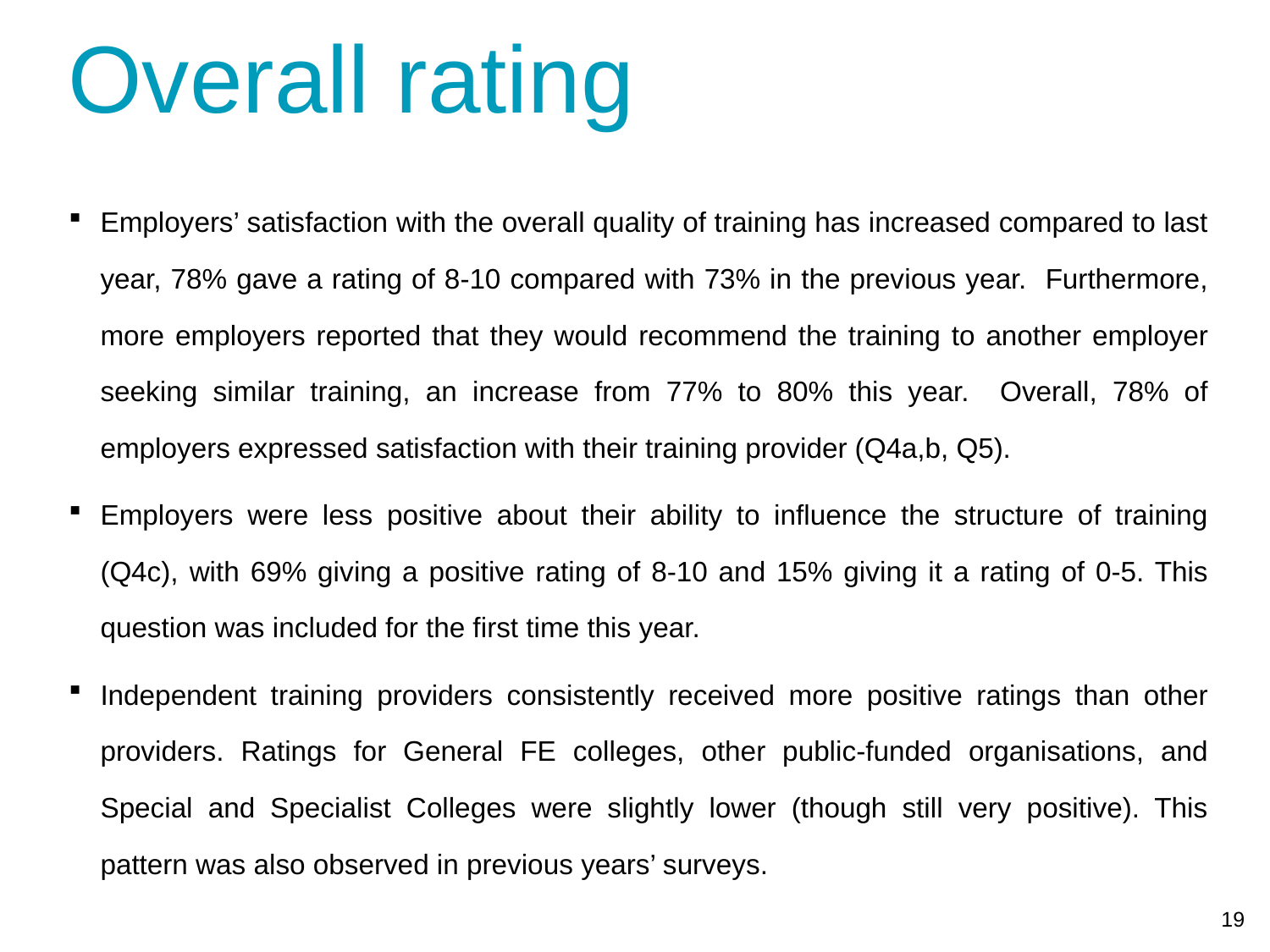

Overall rating

Employers’ satisfaction with the overall quality of training has increased compared to last year, 78% gave a rating of 8-10 compared with 73% in the previous year.  Furthermore, more employers reported that they would recommend the training to another employer seeking similar training, an increase from 77% to 80% this year.  Overall, 78% of employers expressed satisfaction with their training provider (Q4a,b, Q5).
Employers were less positive about their ability to influence the structure of training (Q4c), with 69% giving a positive rating of 8-10 and 15% giving it a rating of 0-5. This question was included for the first time this year.
Independent training providers consistently received more positive ratings than other providers. Ratings for General FE colleges, other public-funded organisations, and Special and Specialist Colleges were slightly lower (though still very positive). This pattern was also observed in previous years’ surveys.
19